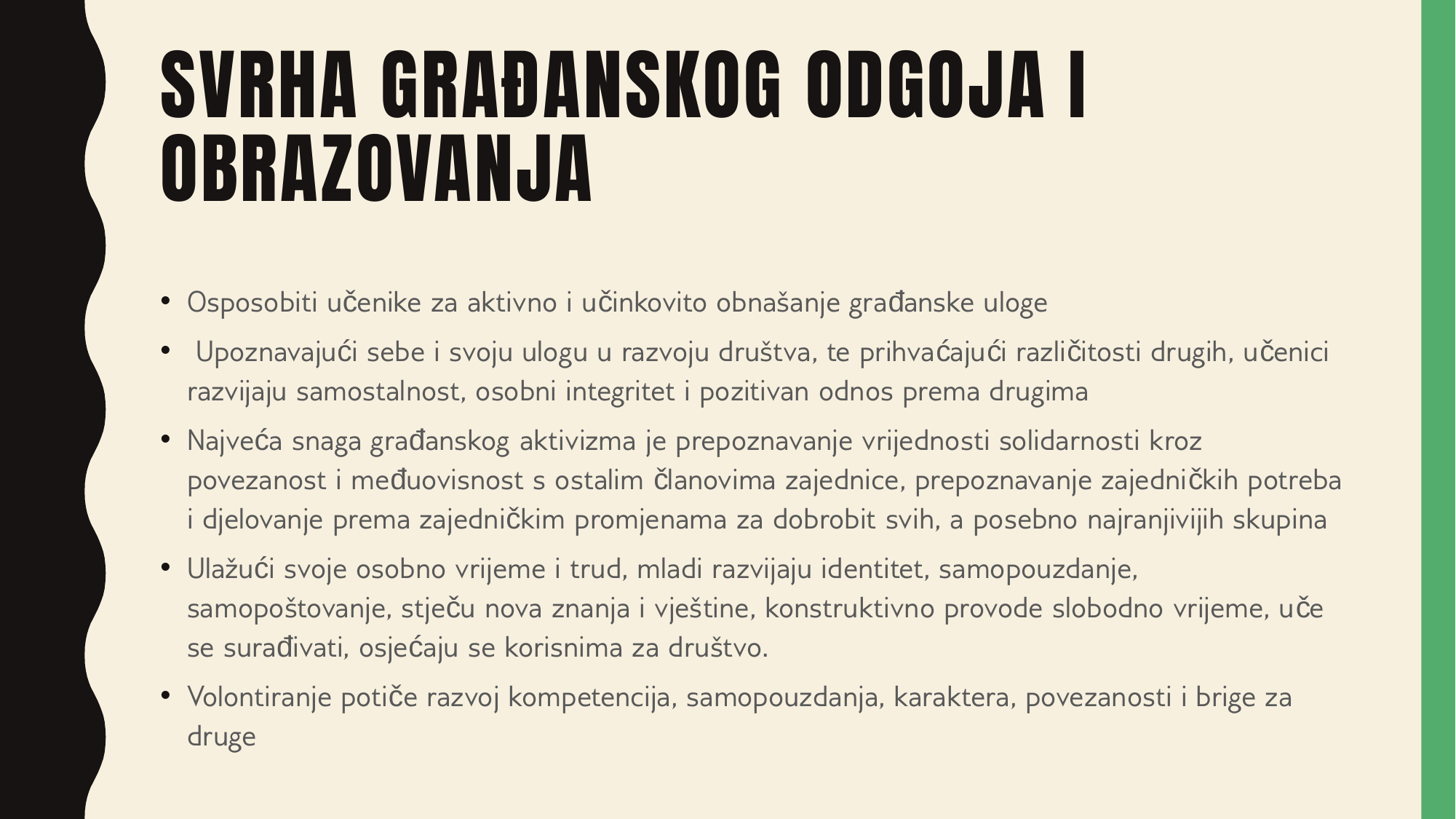

# Svrha Građanskog odgoja i obrazovanja
Osposobiti učenike za aktivno i učinkovito obnašanje građanske uloge
 Upoznavajući sebe i svoju ulogu u razvoju društva, te prihvaćajući različitosti drugih, učenici razvijaju samostalnost, osobni integritet i pozitivan odnos prema drugima
Najveća snaga građanskog aktivizma je prepoznavanje vrijednosti solidarnosti kroz povezanost i međuovisnost s ostalim članovima zajednice, prepoznavanje zajedničkih potreba i djelovanje prema zajedničkim promjenama za dobrobit svih, a posebno najranjivijih skupina
Ulažući svoje osobno vrijeme i trud, mladi razvijaju identitet, samopouzdanje, samopoštovanje, stječu nova znanja i vještine, konstruktivno provode slobodno vrijeme, uče se surađivati, osjećaju se korisnima za društvo.
Volontiranje potiče razvoj kompetencija, samopouzdanja, karaktera, povezanosti i brige za druge